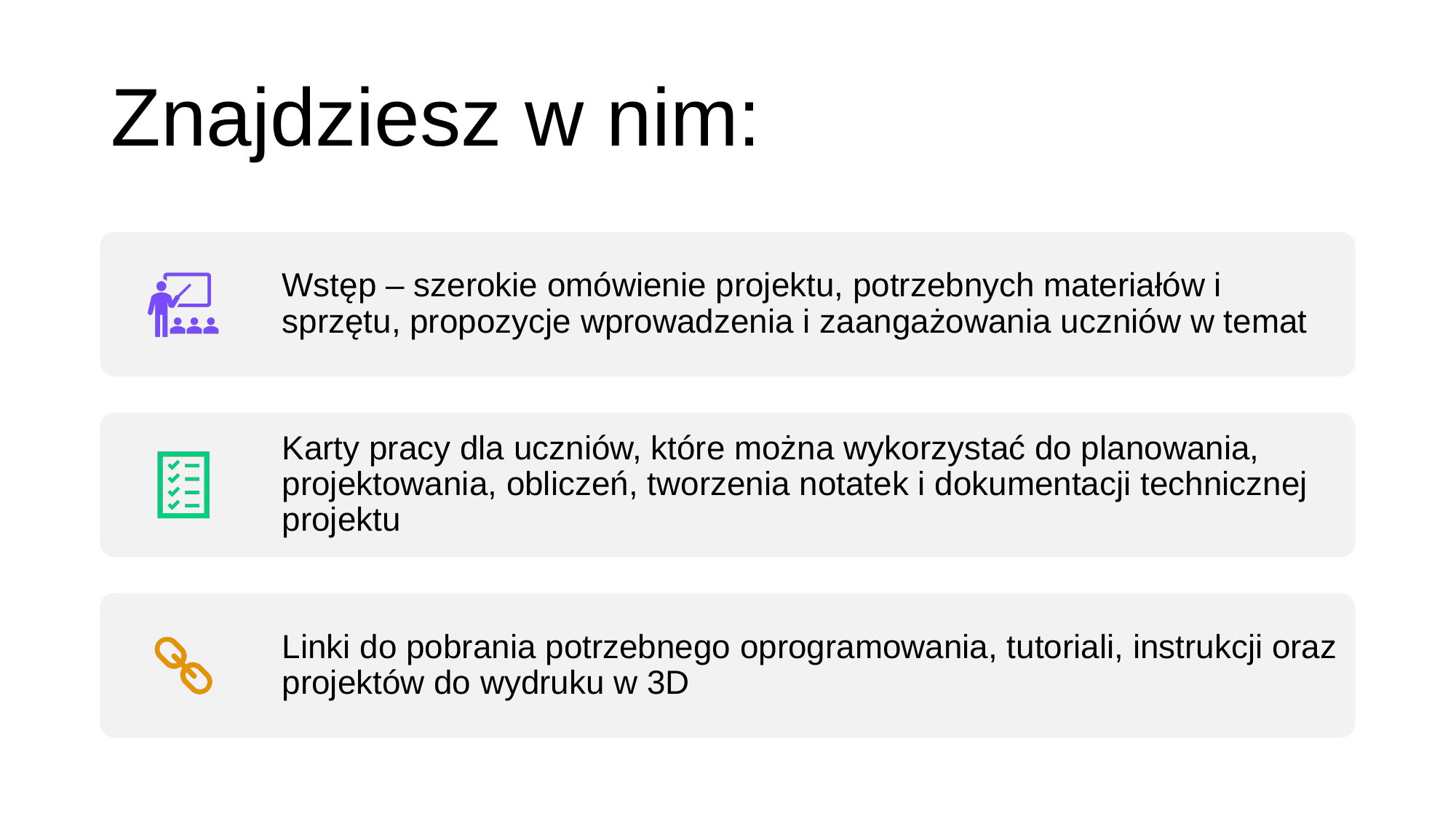

# Znajdziesz w nim:
Wstęp – szerokie omówienie projektu, potrzebnych materiałów i sprzętu, propozycje wprowadzenia i zaangażowania uczniów w temat
Karty pracy dla uczniów, które można wykorzystać do planowania, projektowania, obliczeń, tworzenia notatek i dokumentacji technicznej projektu
Linki do pobrania potrzebnego oprogramowania, tutoriali, instrukcji oraz projektów do wydruku w 3D